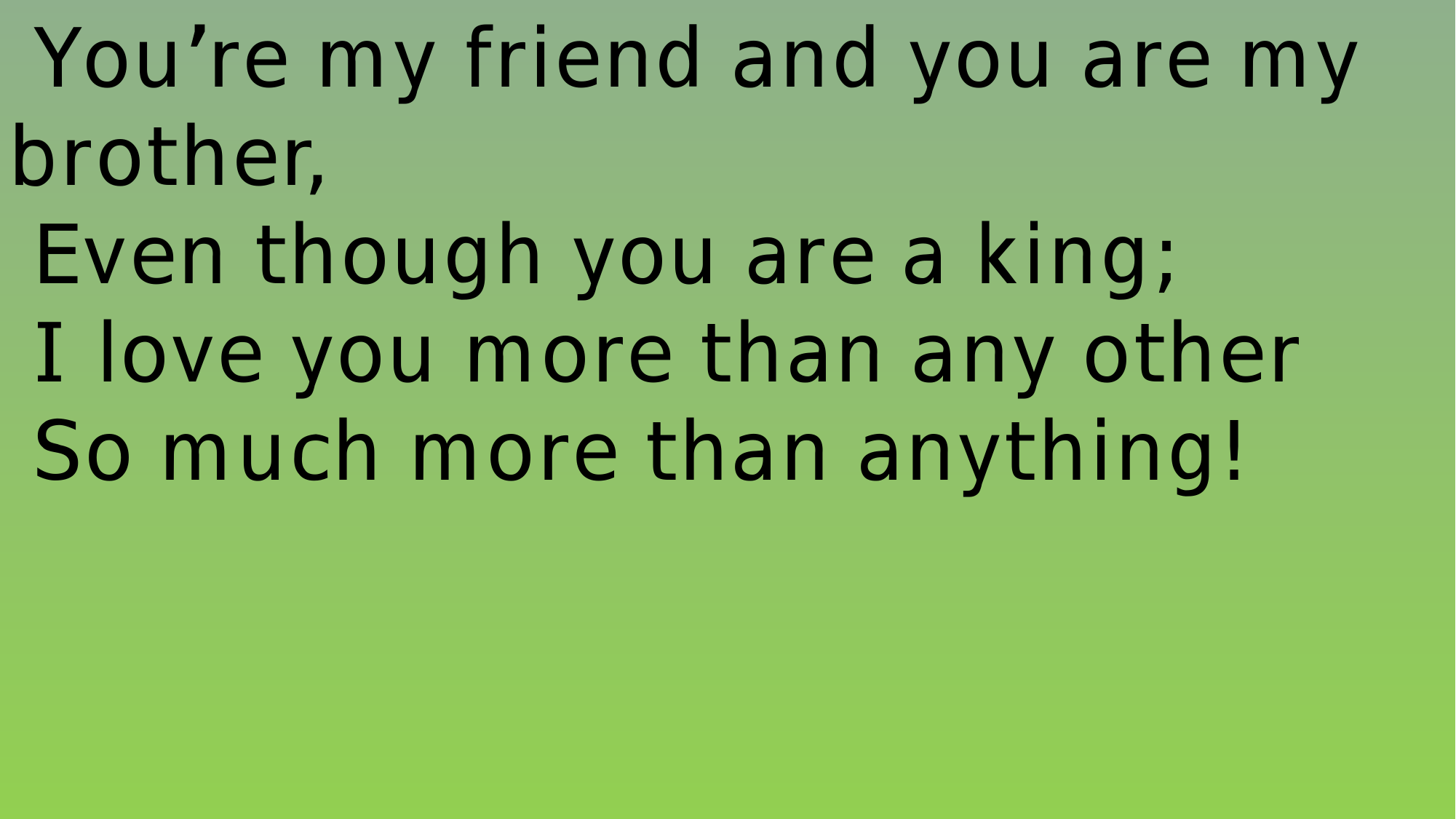

You’re my friend and you are my 	brother,
 Even though you are a king;
 I love you more than any other
 So much more than anything!